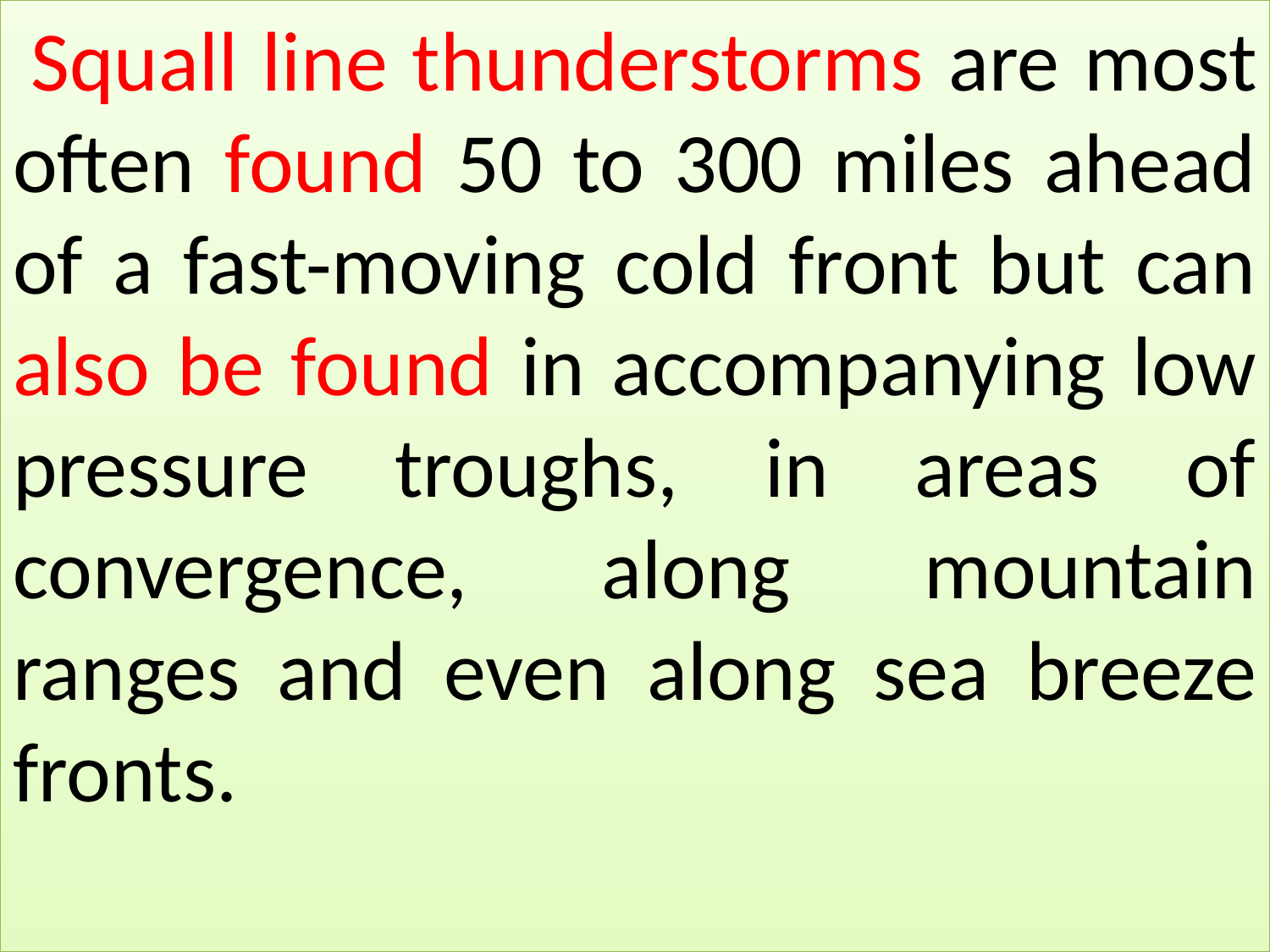

Squall line thunderstorms are most often found 50 to 300 miles ahead of a fast-moving cold front but can also be found in accompanying low pressure troughs, in areas of convergence, along mountain ranges and even along sea breeze fronts.